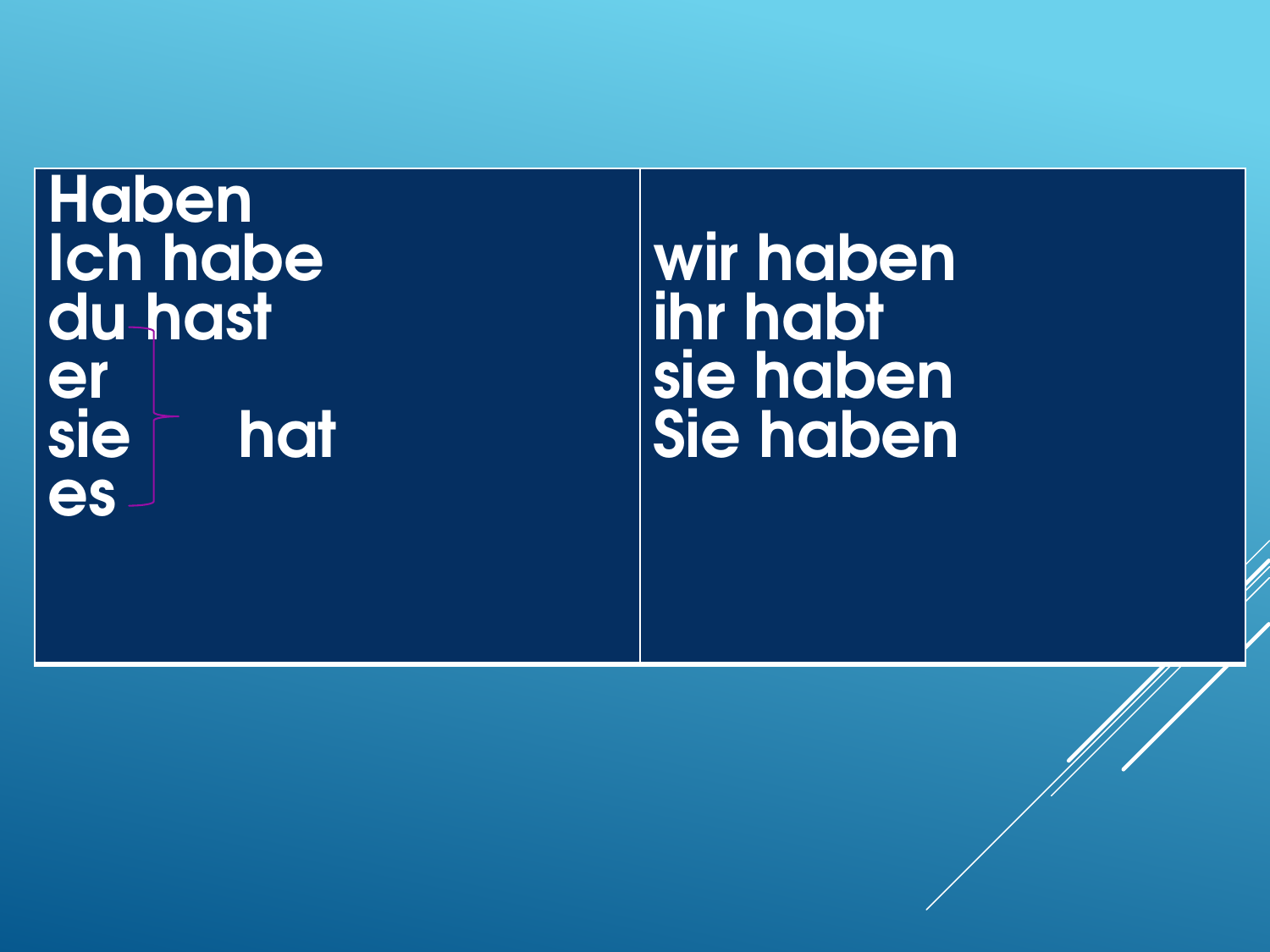

| Haben Ich habe du hast er sie hat es | wir haben ihr habt sie haben Sie haben |
| --- | --- |